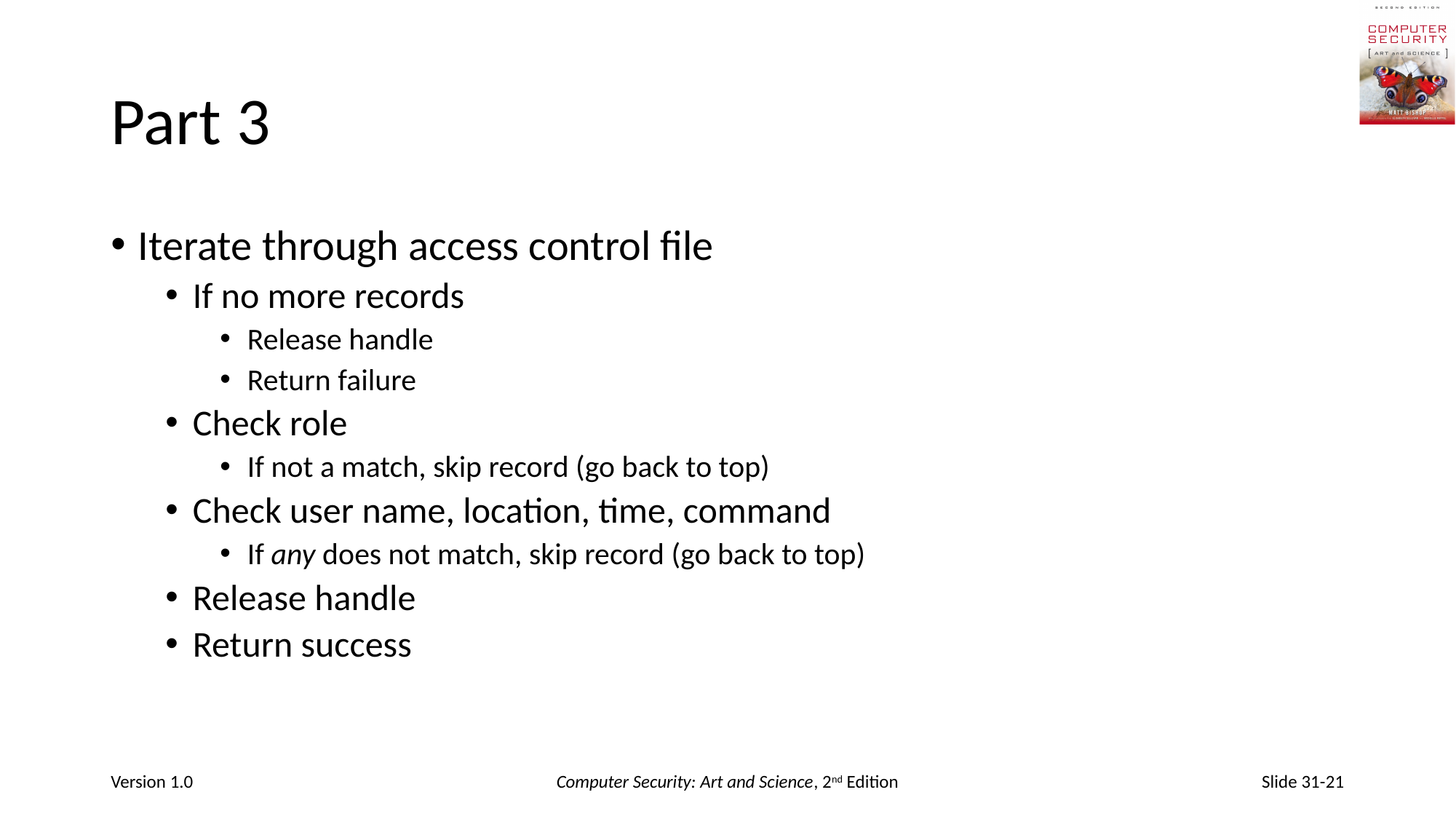

# Part 3
Iterate through access control file
If no more records
Release handle
Return failure
Check role
If not a match, skip record (go back to top)
Check user name, location, time, command
If any does not match, skip record (go back to top)
Release handle
Return success
Version 1.0
Computer Security: Art and Science, 2nd Edition
Slide 31-21